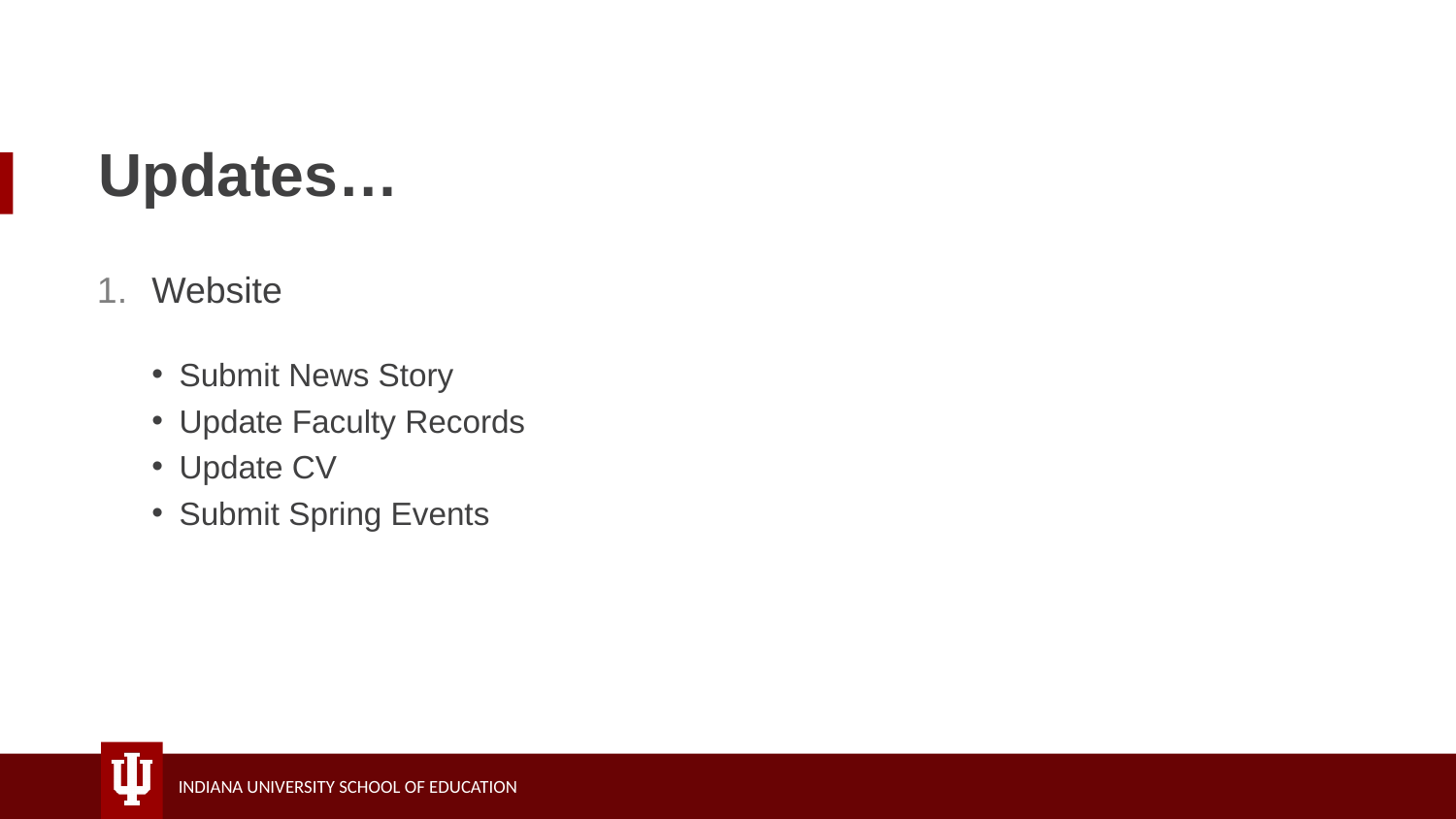

# Updates…
Website
Submit News Story
Update Faculty Records
Update CV
Submit Spring Events